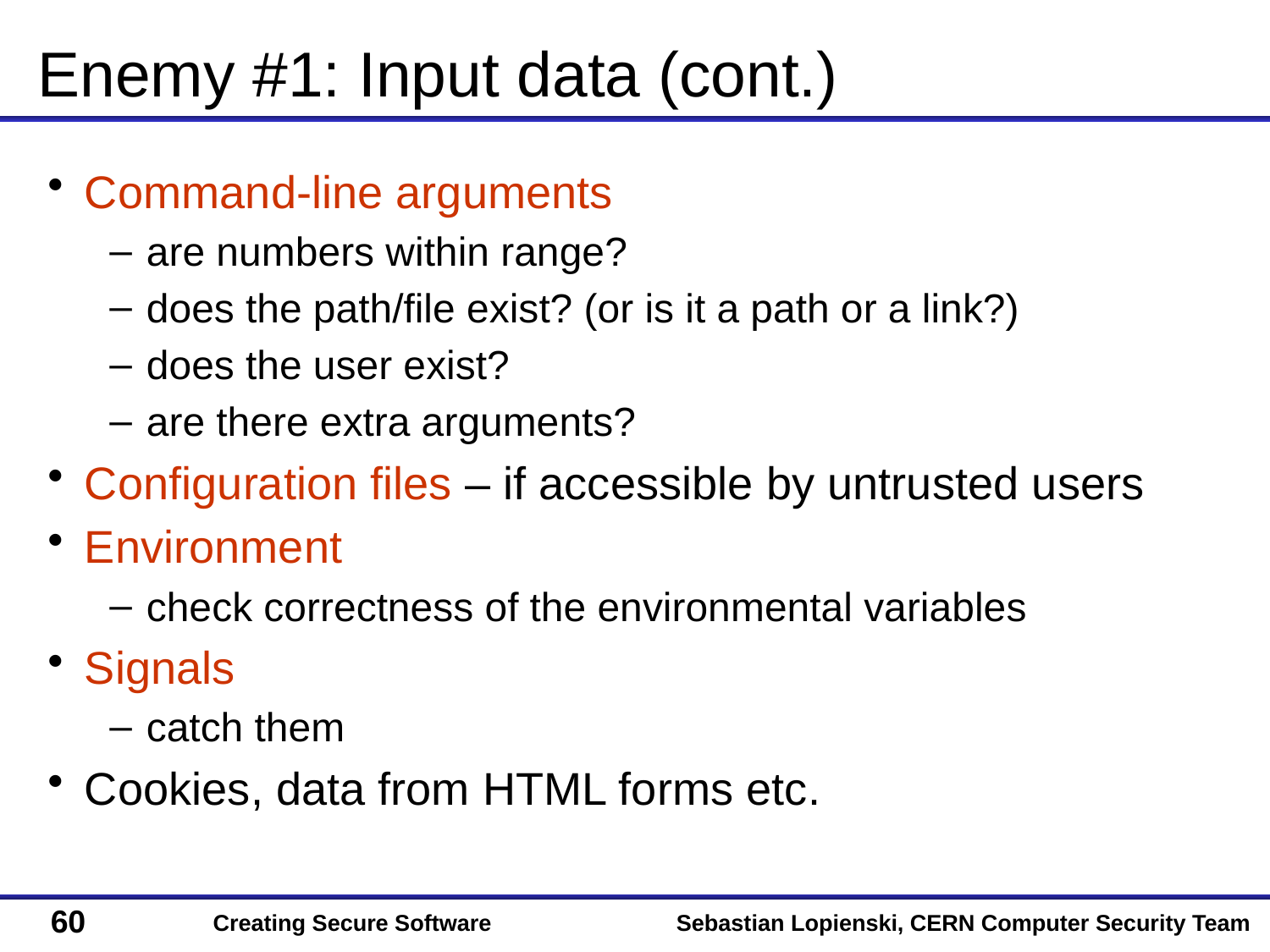

# Enemy #1: Input data (cont.)
Command-line arguments
are numbers within range?
does the path/file exist? (or is it a path or a link?)
does the user exist?
are there extra arguments?
Configuration files – if accessible by untrusted users
Environment
check correctness of the environmental variables
Signals
catch them
Cookies, data from HTML forms etc.